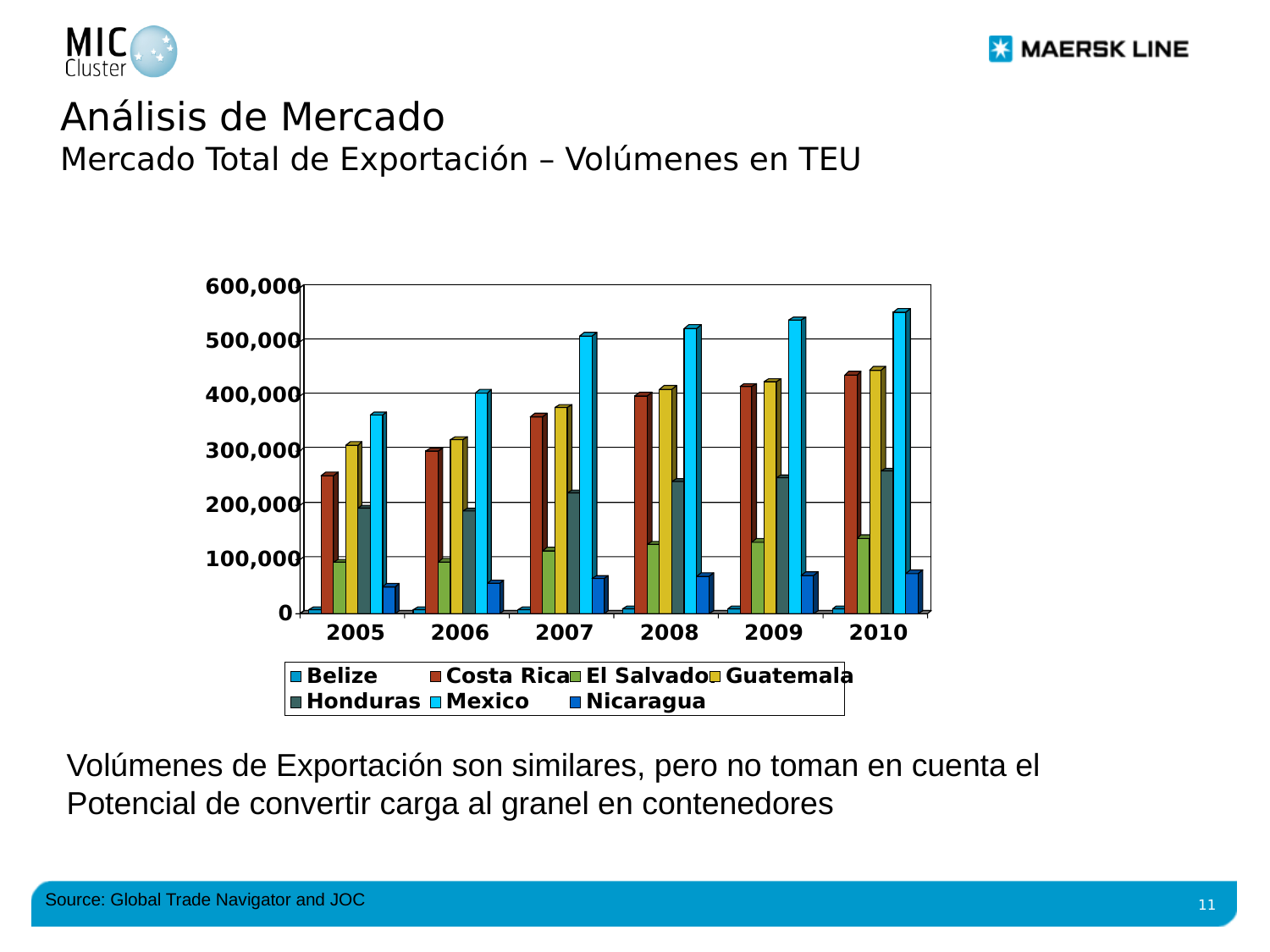

# Análisis de Mercado Mercado Total de Exportación – Volúmenes en TEU
600,000

500,000

400,000

300,000

200,000

100,000

0

2005
2006
2007
2008
2009
2010

Belize
Costa Rica
El Salvador
Guatemala

Honduras
Mexico
Nicaragua

Volúmenes de Exportación son similares, pero no toman en cuenta el
Potencial de convertir carga al granel en contenedores
Source: Global Trade Navigator and JOC